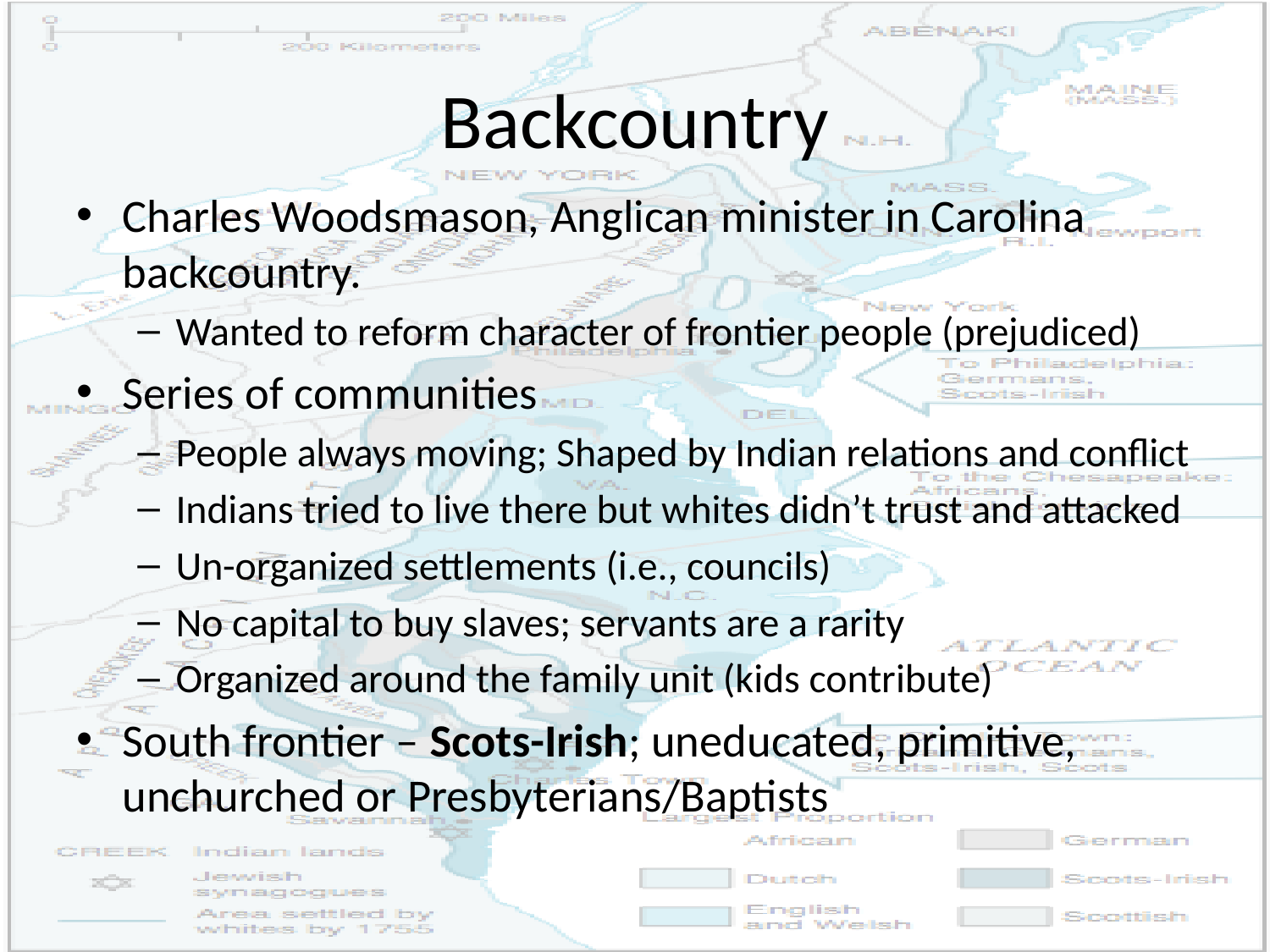

# Backcountry
Charles Woodsmason, Anglican minister in Carolina backcountry.
Wanted to reform character of frontier people (prejudiced)
Series of communities
People always moving; Shaped by Indian relations and conflict
Indians tried to live there but whites didn’t trust and attacked
Un-organized settlements (i.e., councils)
No capital to buy slaves; servants are a rarity
Organized around the family unit (kids contribute)
South frontier – Scots-Irish; uneducated, primitive, unchurched or Presbyterians/Baptists